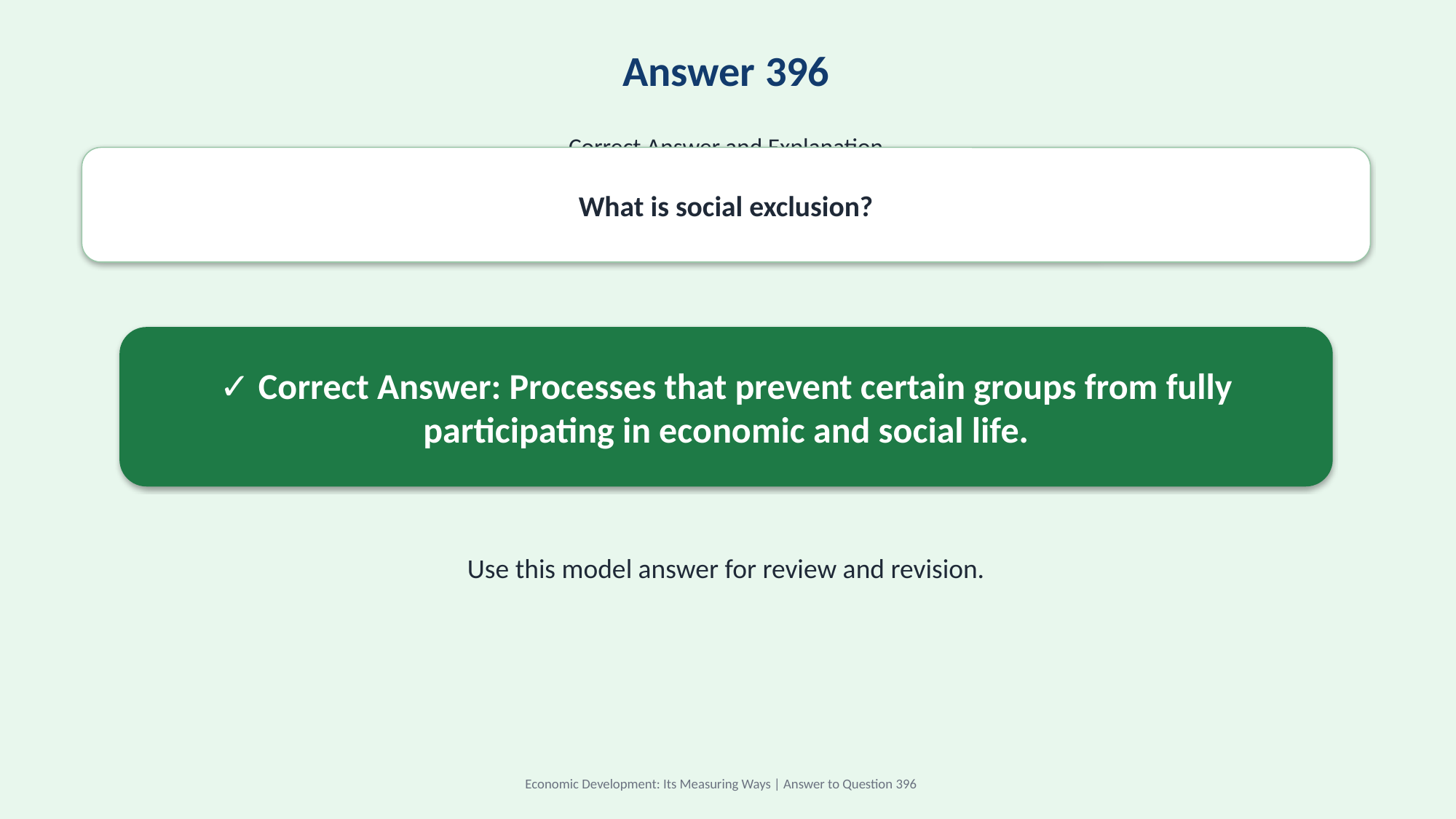

Answer 396
Correct Answer and Explanation
What is social exclusion?
✓ Correct Answer: Processes that prevent certain groups from fully participating in economic and social life.
Use this model answer for review and revision.
Economic Development: Its Measuring Ways | Answer to Question 396